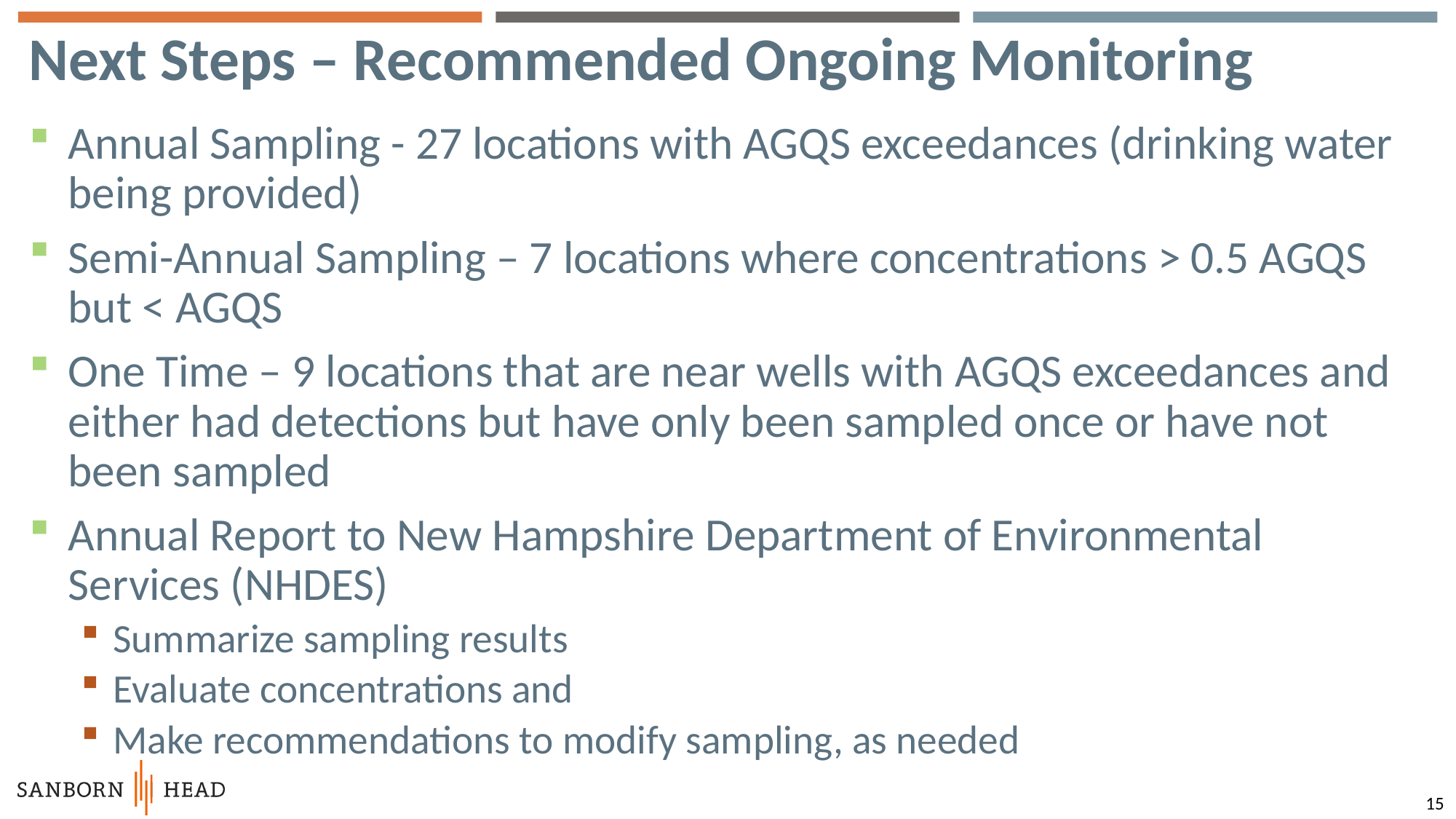

# Next Steps – Recommended Ongoing Monitoring

Annual Sampling - 27 locations with AGQS exceedances (drinking water being provided)
Semi-Annual Sampling – 7 locations where concentrations > 0.5 AGQS but < AGQS
One Time – 9 locations that are near wells with AGQS exceedances and either had detections but have only been sampled once or have not been sampled
Annual Report to New Hampshire Department of Environmental Services (NHDES)
Summarize sampling results
Evaluate concentrations and
Make recommendations to modify sampling, as needed

15